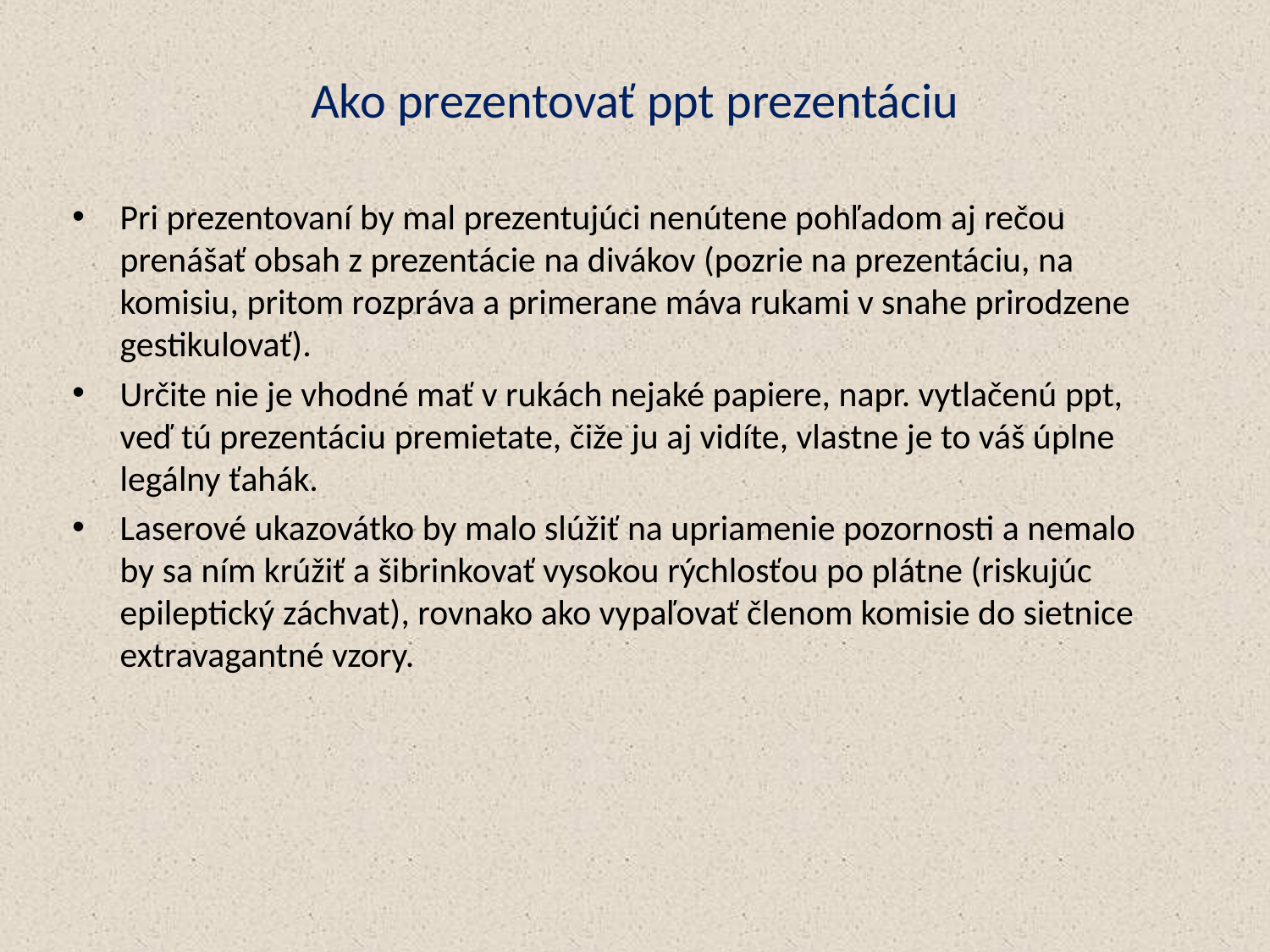

# Ako prezentovať ppt prezentáciu
Pri prezentovaní by mal prezentujúci nenútene pohľadom aj rečou prenášať obsah z prezentácie na divákov (pozrie na prezentáciu, na komisiu, pritom rozpráva a primerane máva rukami v snahe prirodzene gestikulovať).
Určite nie je vhodné mať v rukách nejaké papiere, napr. vytlačenú ppt, veď tú prezentáciu premietate, čiže ju aj vidíte, vlastne je to váš úplne legálny ťahák.
Laserové ukazovátko by malo slúžiť na upriamenie pozornosti a nemalo by sa ním krúžiť a šibrinkovať vysokou rýchlosťou po plátne (riskujúc epileptický záchvat), rovnako ako vypaľovať členom komisie do sietnice extravagantné vzory.